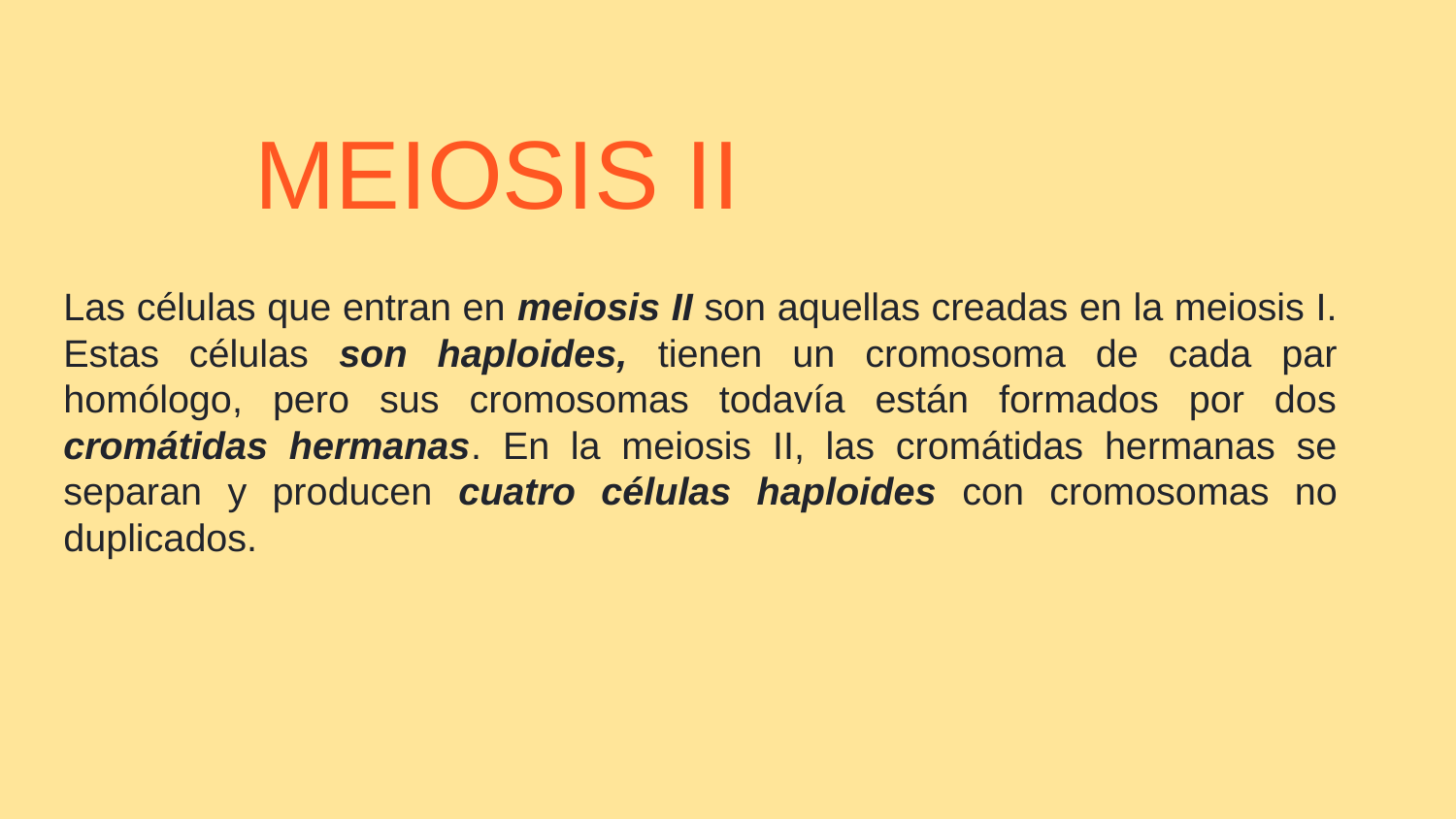

# MEIOSIS II
Las células que entran en meiosis II son aquellas creadas en la meiosis I. Estas células son haploides, tienen un cromosoma de cada par homólogo, pero sus cromosomas todavía están formados por dos cromátidas hermanas. En la meiosis II, las cromátidas hermanas se separan y producen cuatro células haploides con cromosomas no duplicados.